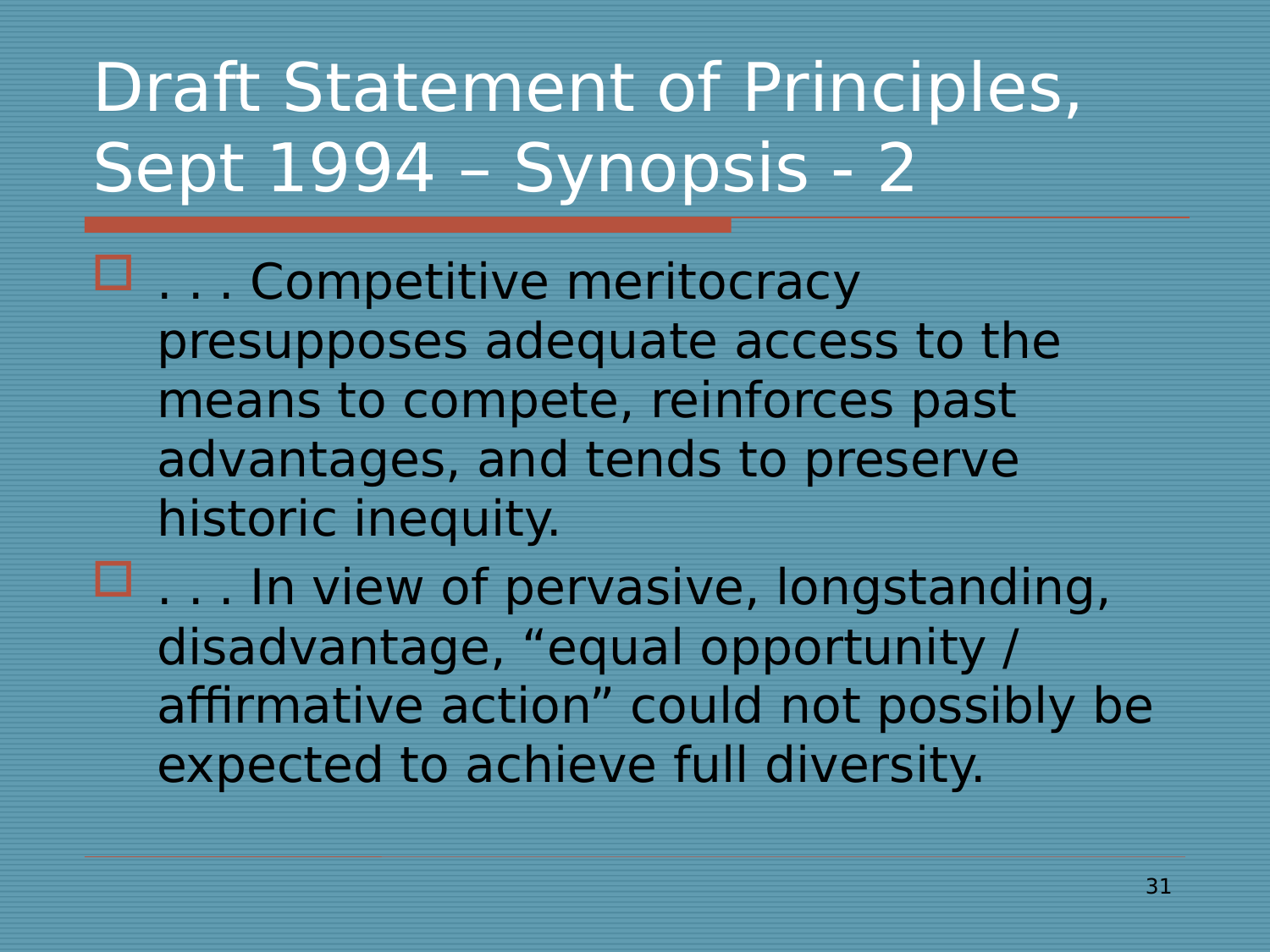

# Draft Statement of Principles, Sept 1994 – Synopsis - 2
. . . Competitive meritocracy presupposes adequate access to the means to compete, reinforces past advantages, and tends to preserve historic inequity.
. . . In view of pervasive, longstanding, disadvantage, “equal opportunity / affirmative action” could not possibly be expected to achieve full diversity.
31